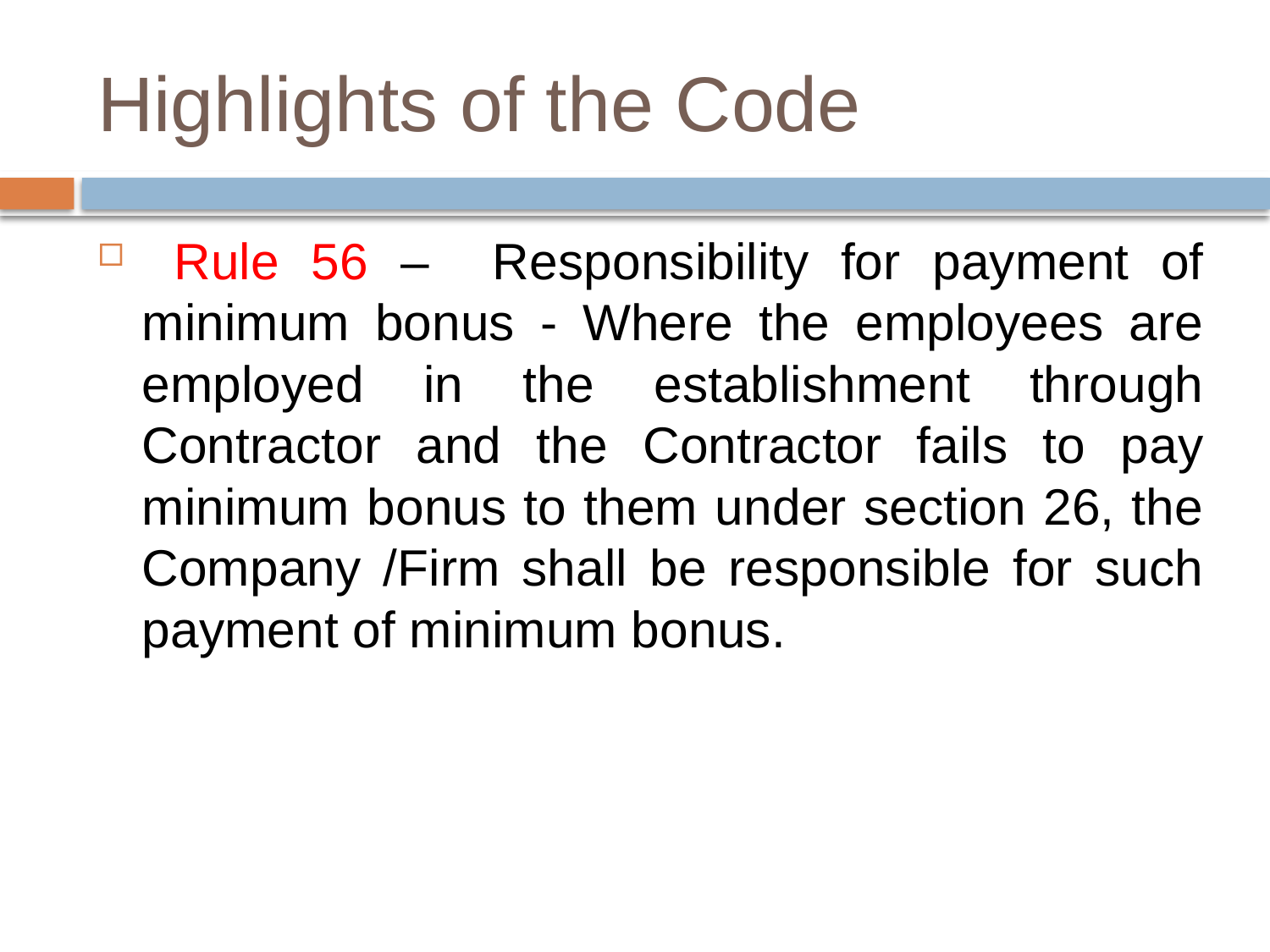

# Highlights of the Code
 Rule 56 –  Responsibility for payment of minimum bonus - Where the employees are employed in the establishment through Contractor and the Contractor fails to pay minimum bonus to them under section 26, the Company /Firm shall be responsible for such payment of minimum bonus.